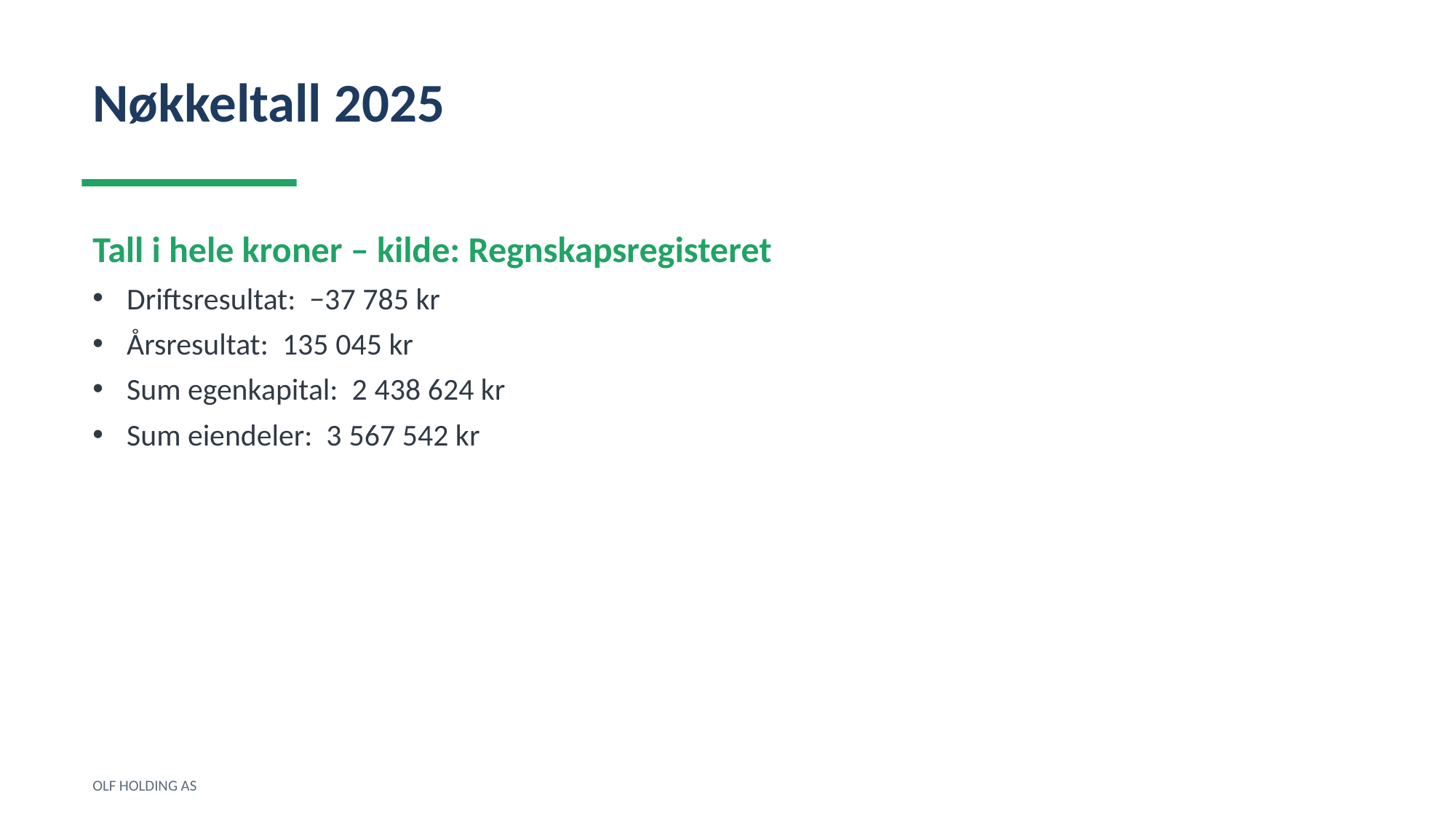

Nøkkeltall 2025

Tall i hele kroner – kilde: Regnskapsregisteret
Driftsresultat:  −37 785 kr
Årsresultat:  135 045 kr
Sum egenkapital:  2 438 624 kr
Sum eiendeler:  3 567 542 kr
OLF HOLDING AS